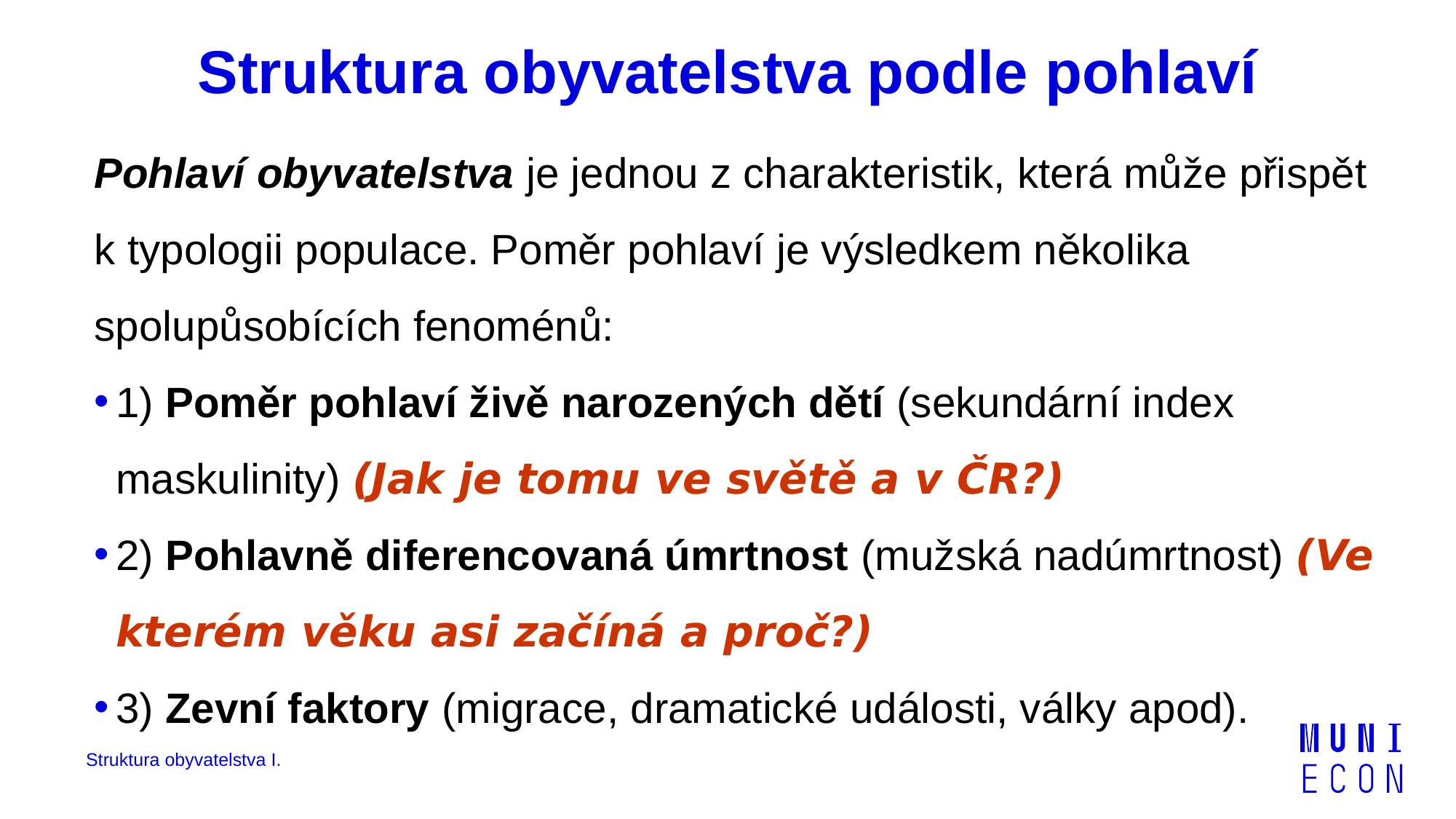

# Struktura obyvatelstva podle pohlaví
Pohlaví obyvatelstva je jednou z charakteristik, která může přispět k typologii populace. Poměr pohlaví je výsledkem několika spolupůsobících fenoménů:
1) Poměr pohlaví živě narozených dětí (sekundární index maskulinity) (Jak je tomu ve světě a v ČR?)
2) Pohlavně diferencovaná úmrtnost (mužská nadúmrtnost) (Ve kterém věku asi začíná a proč?)
3) Zevní faktory (migrace, dramatické události, války apod).

Struktura obyvatelstva I.